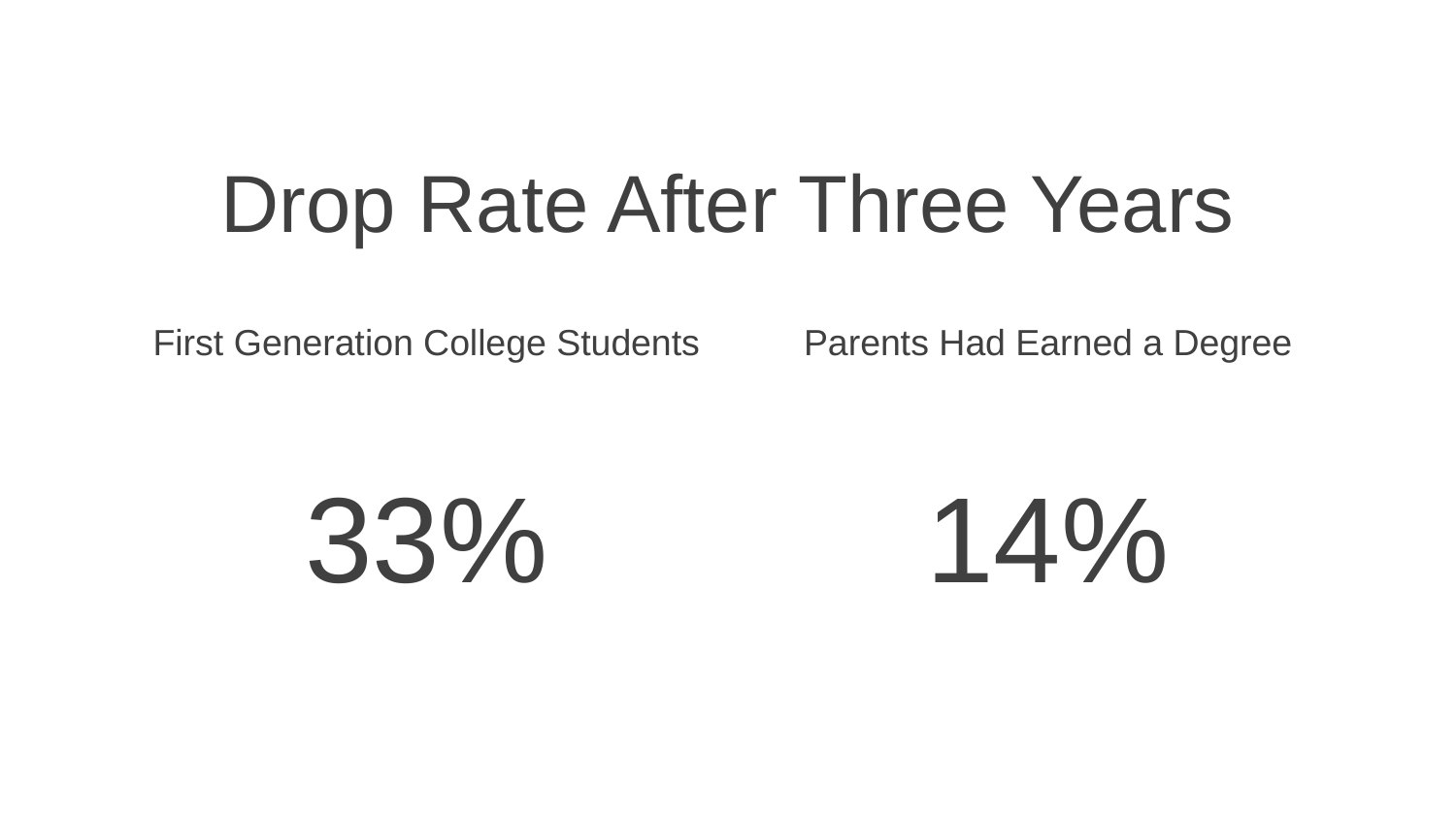

Drop Rate After Three Years
First Generation College Students
Parents Had Earned a Degree
33%
14%